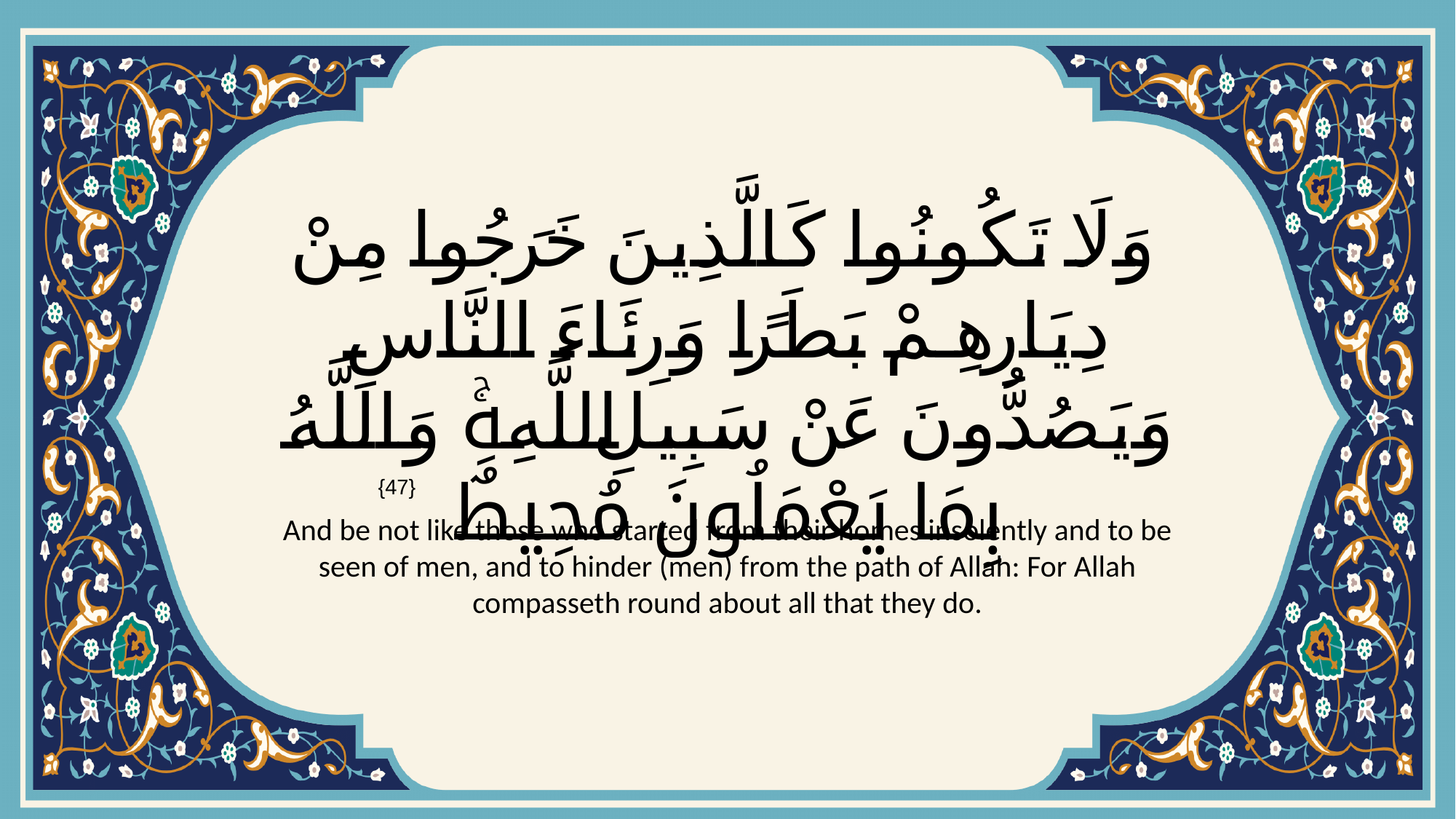

# وَلَا تَكُونُوا كَالَّذِينَ خَرَجُوا مِنْ دِيَارِهِمْ بَطَرًا وَرِئَاءَ النَّاسِ وَيَصُدُّونَ عَنْ سَبِيلِ اللَّهِۚ وَاللَّهُ بِمَا يَعْمَلُونَ مُحِيطٌ
{47}
And be not like those who started from their homes insolently and to be seen of men, and to hinder (men) from the path of Allah: For Allah compasseth round about all that they do.